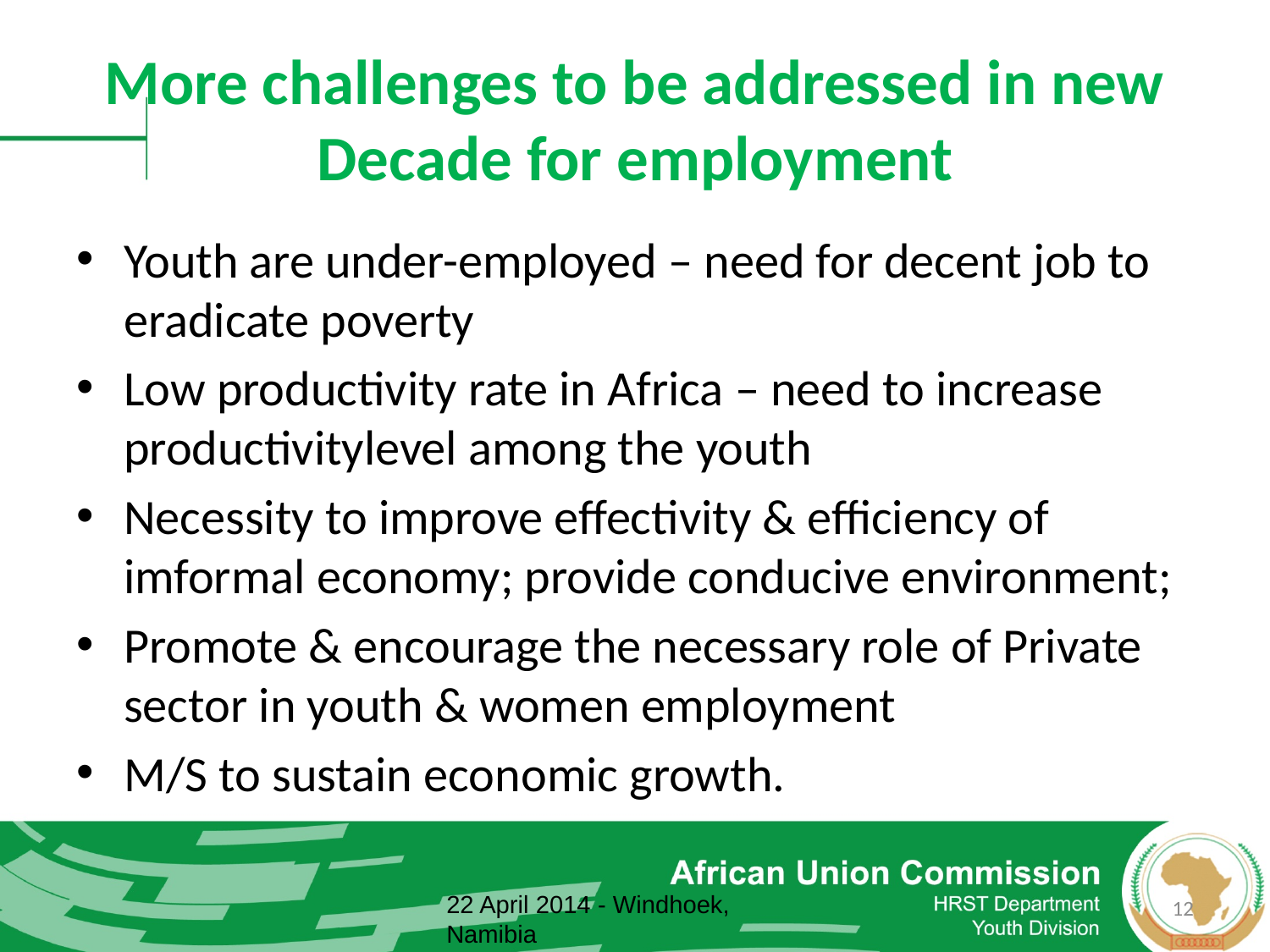

# More challenges to be addressed in new Decade for employment
Youth are under-employed – need for decent job to eradicate poverty
Low productivity rate in Africa – need to increase productivitylevel among the youth
Necessity to improve effectivity & efficiency of imformal economy; provide conducive environment;
Promote & encourage the necessary role of Private sector in youth & women employment
M/S to sustain economic growth.
22 April 2014 - Windhoek, Namibia
12